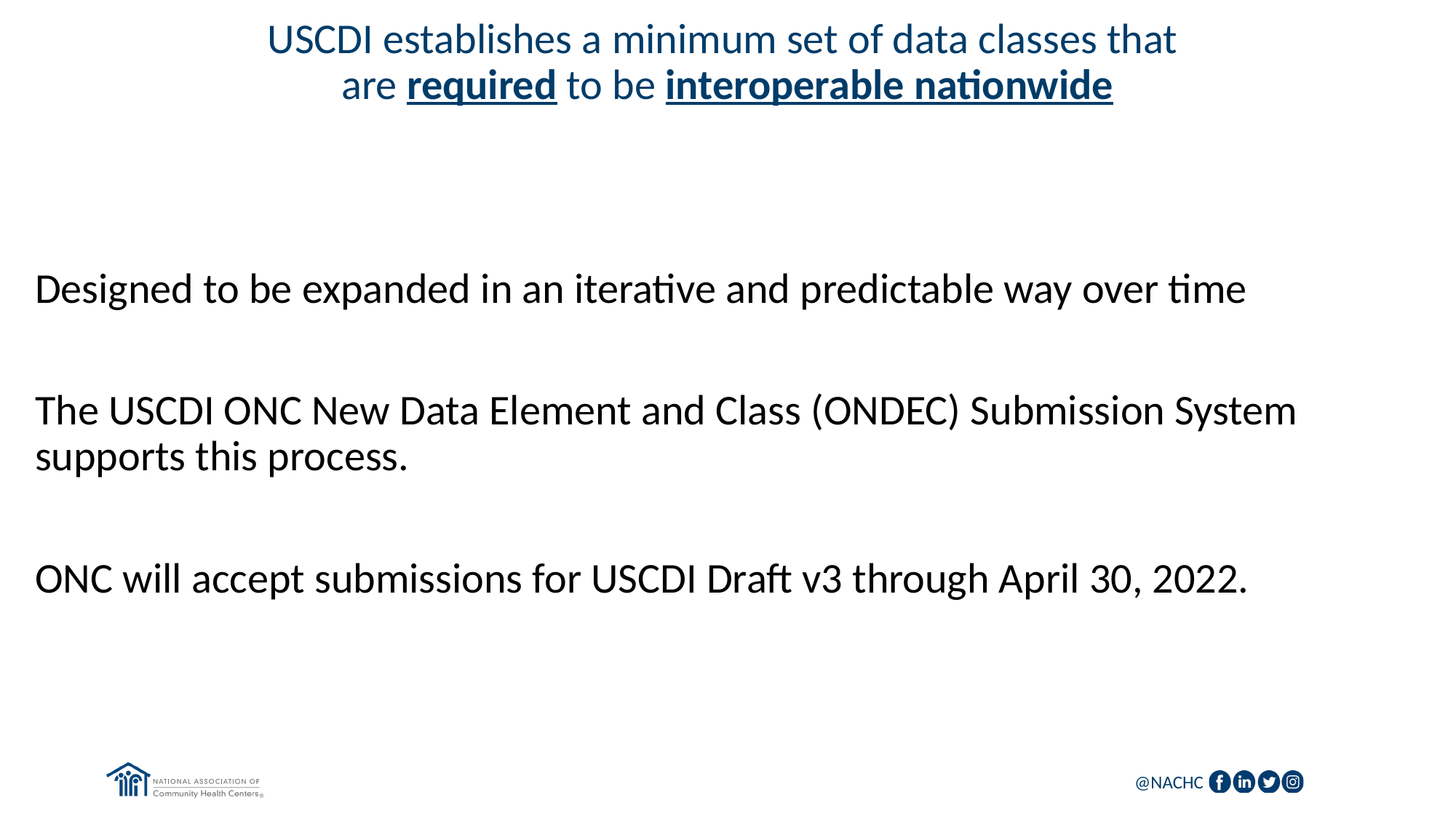

# USCDI establishes a minimum set of data classes that are required to be interoperable nationwide
Designed to be expanded in an iterative and predictable way over time

The USCDI ONC New Data Element and Class (ONDEC) Submission System supports this process.

ONC will accept submissions for USCDI Draft v3 through April 30, 2022.